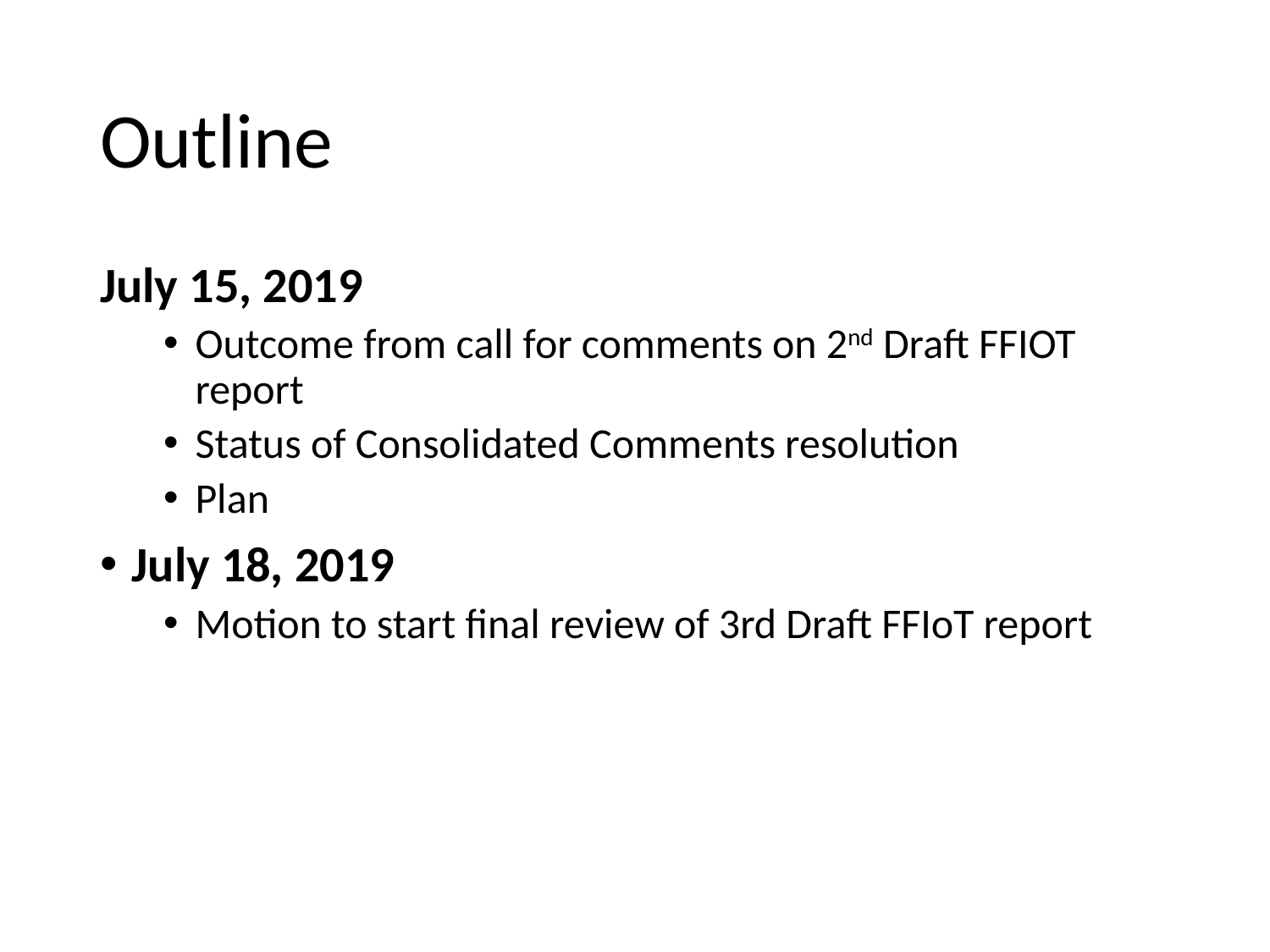

# Outline
July 15, 2019
Outcome from call for comments on 2nd Draft FFIOT report
Status of Consolidated Comments resolution
Plan
July 18, 2019
Motion to start final review of 3rd Draft FFIoT report